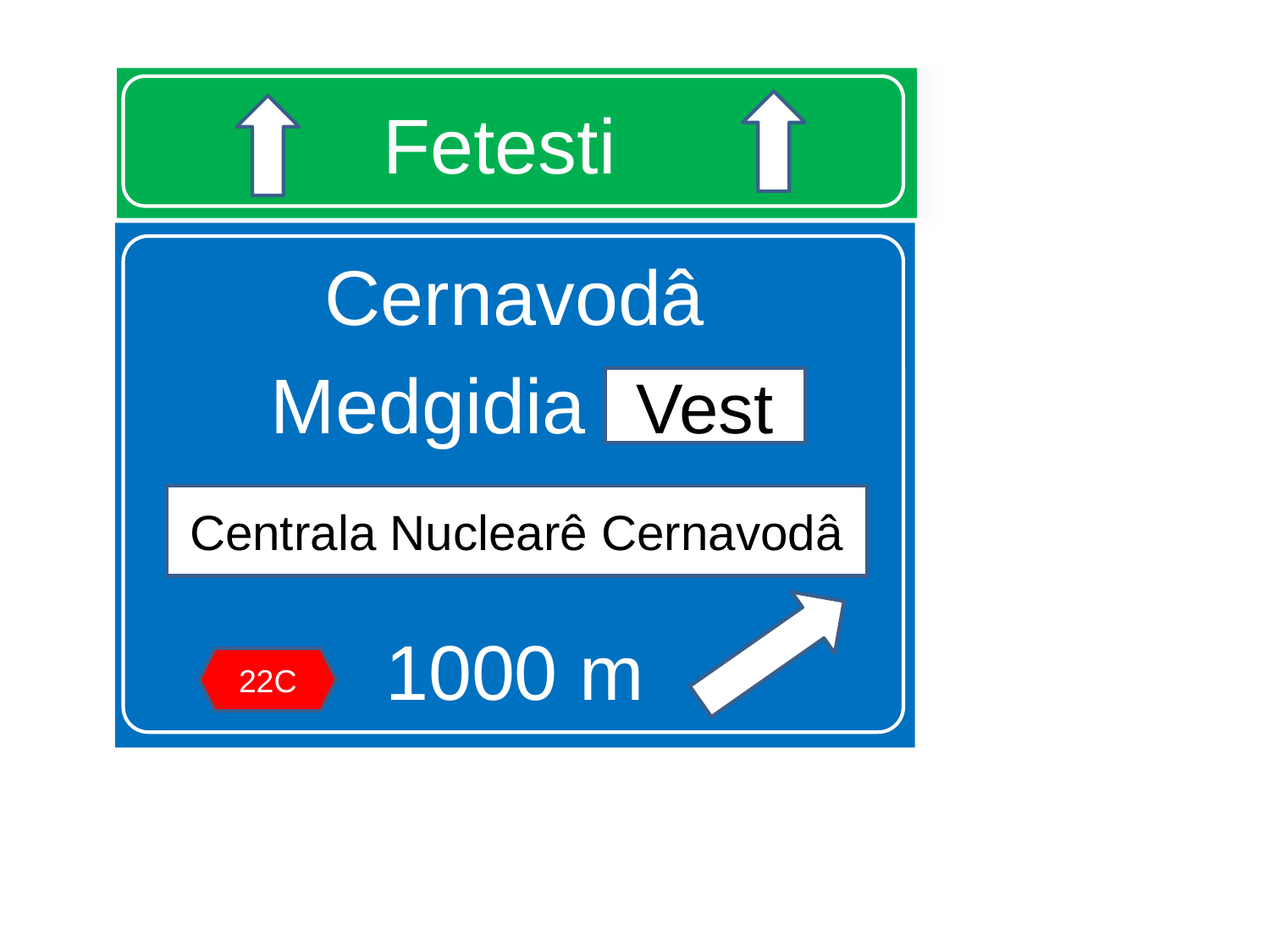

# Fetesti

Cernavodâ
Medgidia Vest

1000 m

Vest
Centrala Nuclearê Cernavodâ

22C